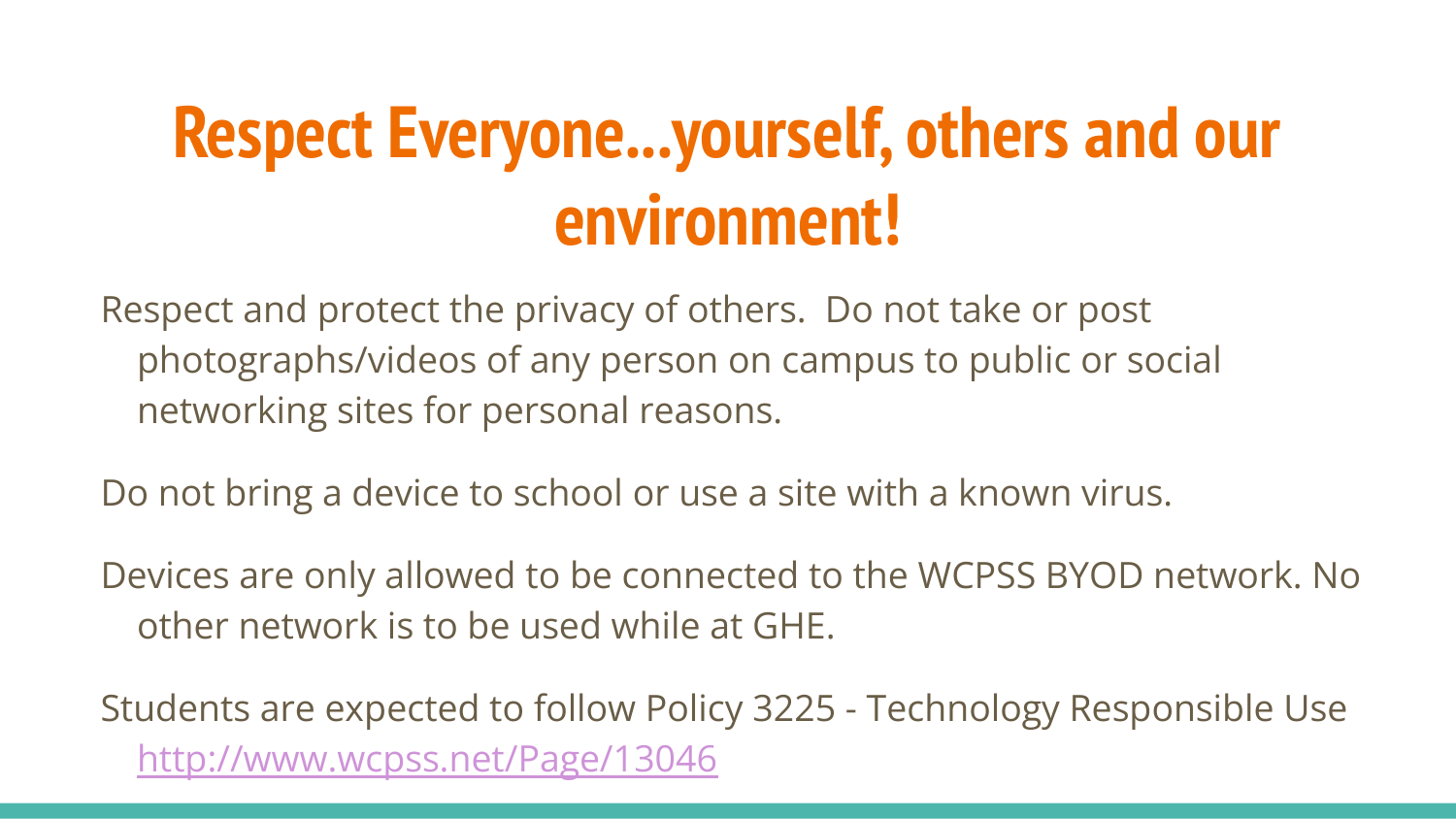

# Respect Everyone...yourself, others and our environment!
Respect and protect the privacy of others.  Do not take or post photographs/videos of any person on campus to public or social networking sites for personal reasons.
Do not bring a device to school or use a site with a known virus.
Devices are only allowed to be connected to the WCPSS BYOD network. No other network is to be used while at GHE.
Students are expected to follow Policy 3225 - Technology Responsible Use http://www.wcpss.net/Page/13046